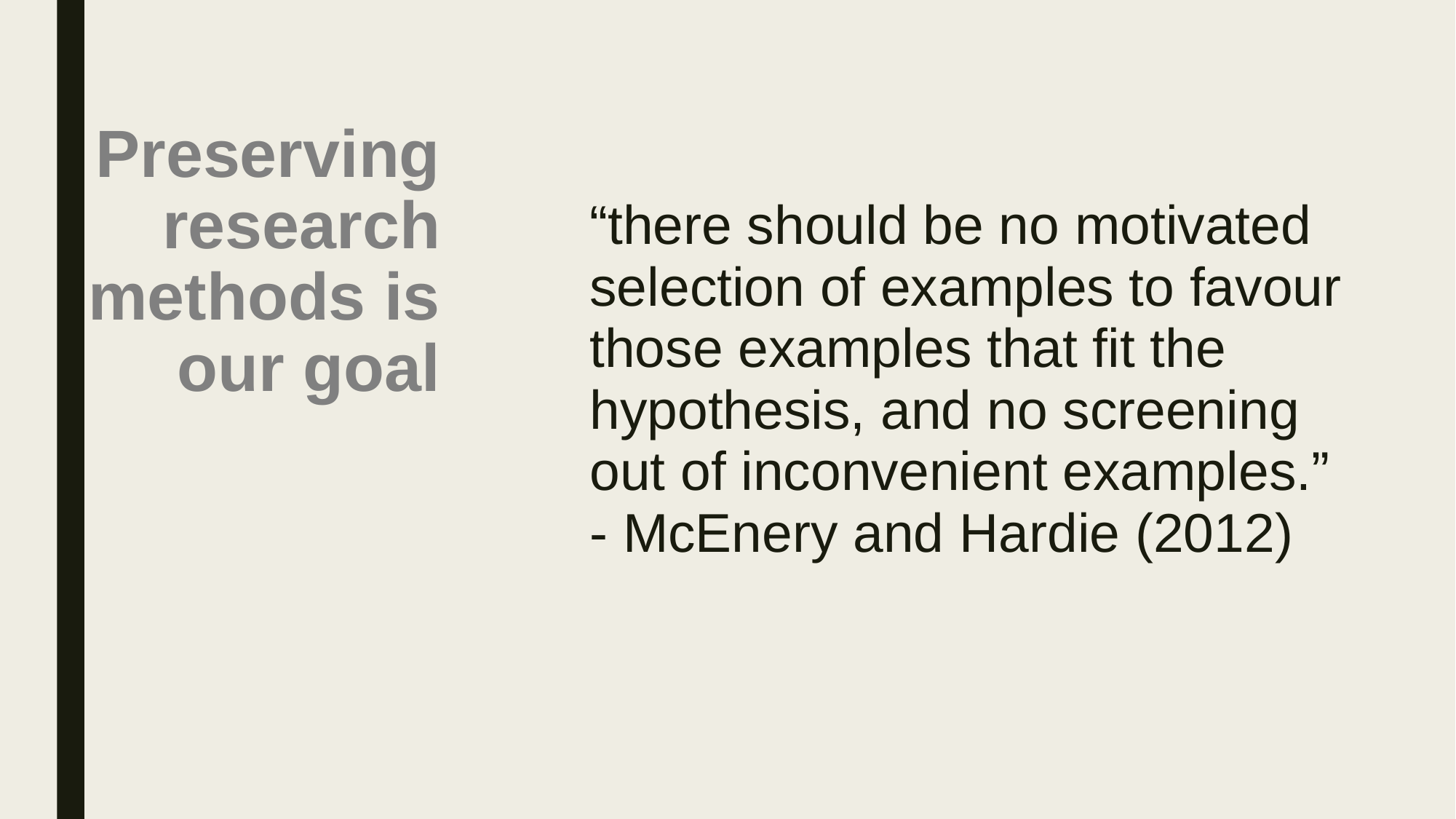

# Preserving research methods is our goal
“there should be no motivated selection of examples to favour those examples that fit the hypothesis, and no screening out of inconvenient examples.” - McEnery and Hardie (2012)